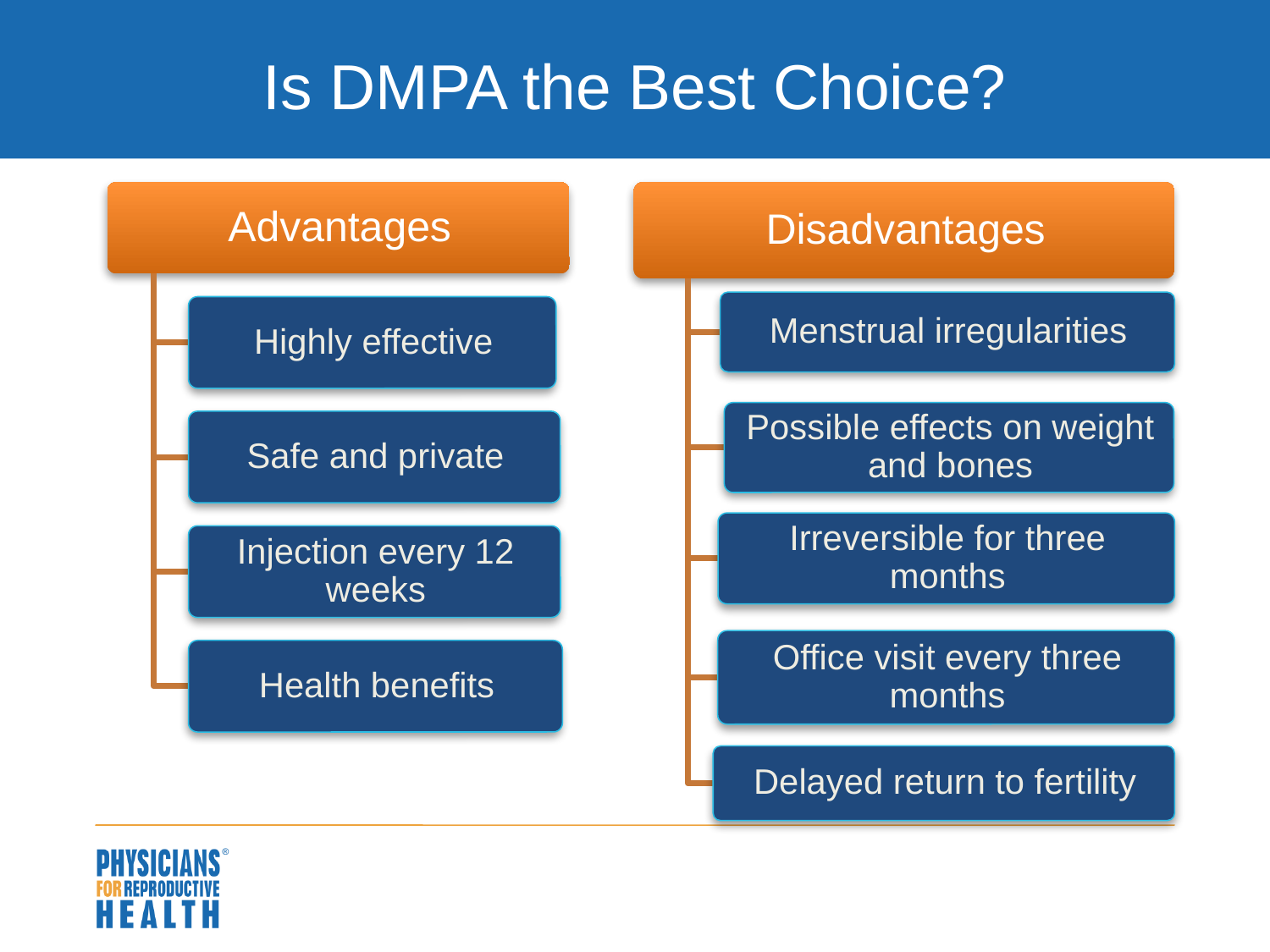

# Is DMPA the Best Choice?
Advantages
Highly effective
Safe and private
Injection every 12 weeks
Health benefits
Disadvantages
Menstrual irregularities
Possible effects on weight and bones
Irreversible for three months
Office visit every three months
Delayed return to fertility